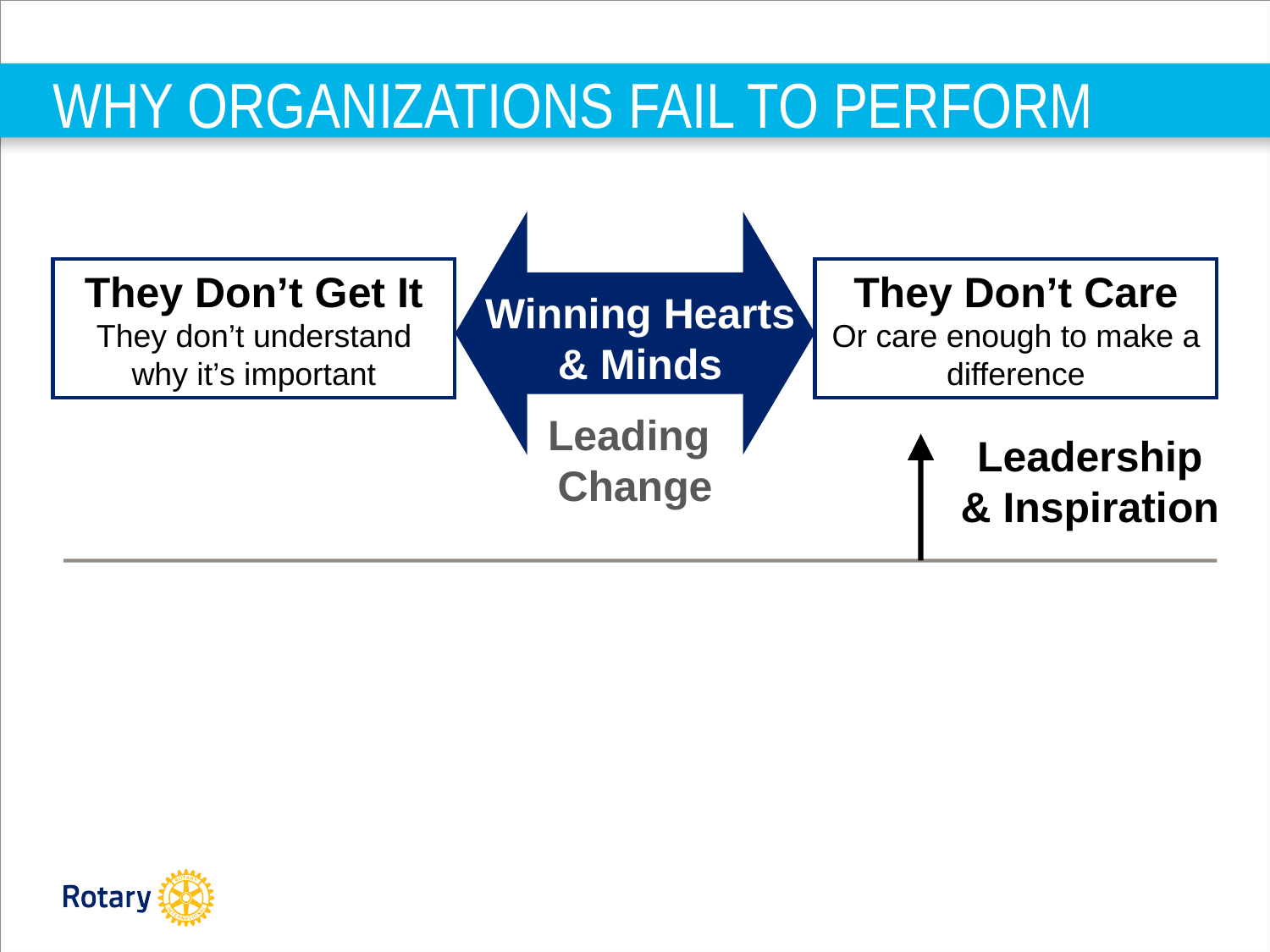

WHY ORGANIZATIONS FAIL TO PERFORM

Winning Hearts & Minds
They Don’t Get It
They don’t understand why it’s important
They Don’t Care
Or care enough to make a difference
Leading
Change
Leadership
& Inspiration